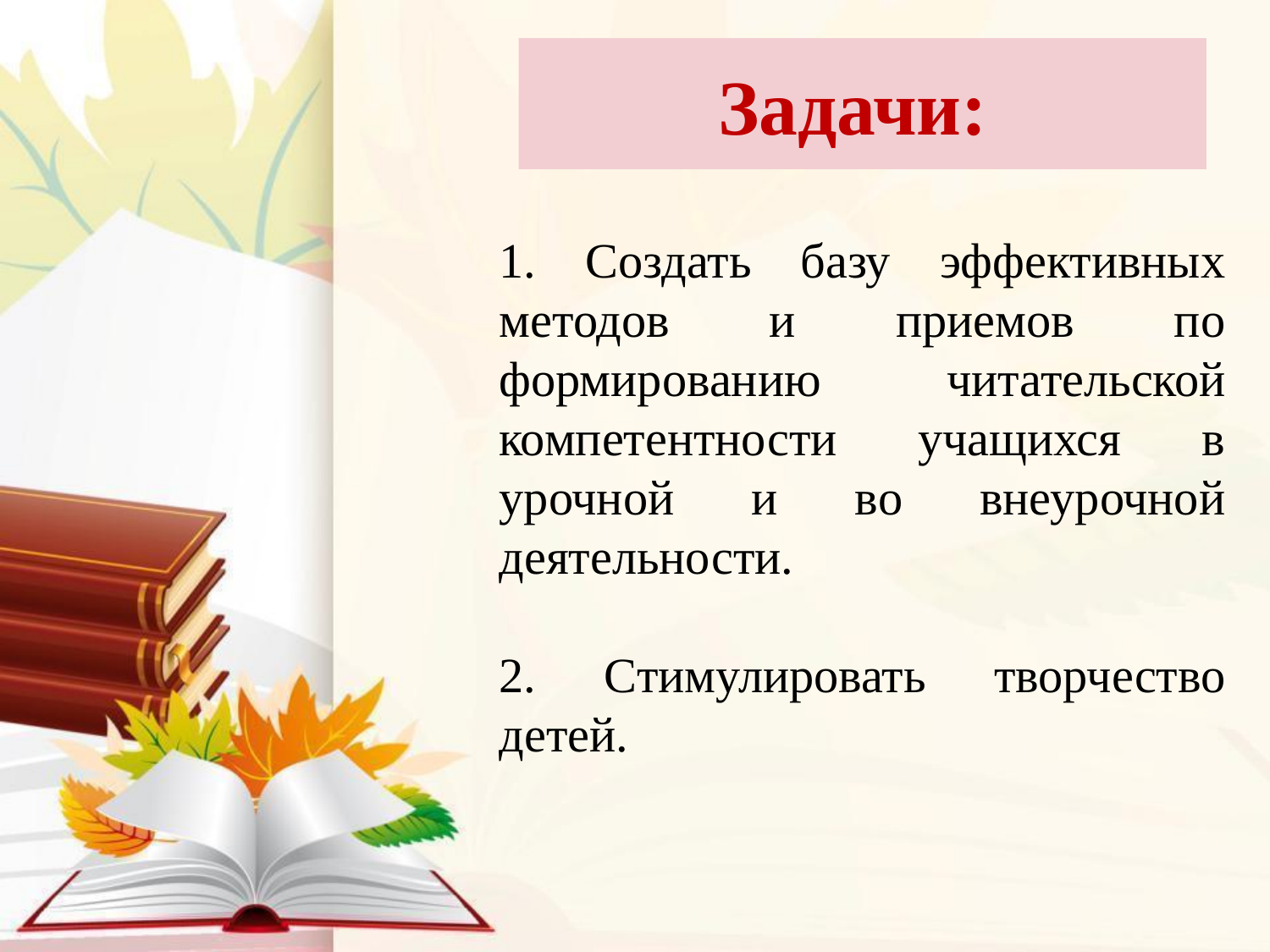

# Задачи:
1. Создать базу эффективных методов и приемов по формированию читательской компетентности учащихся в урочной и во внеурочной деятельности.

2. Стимулировать творчество детей.